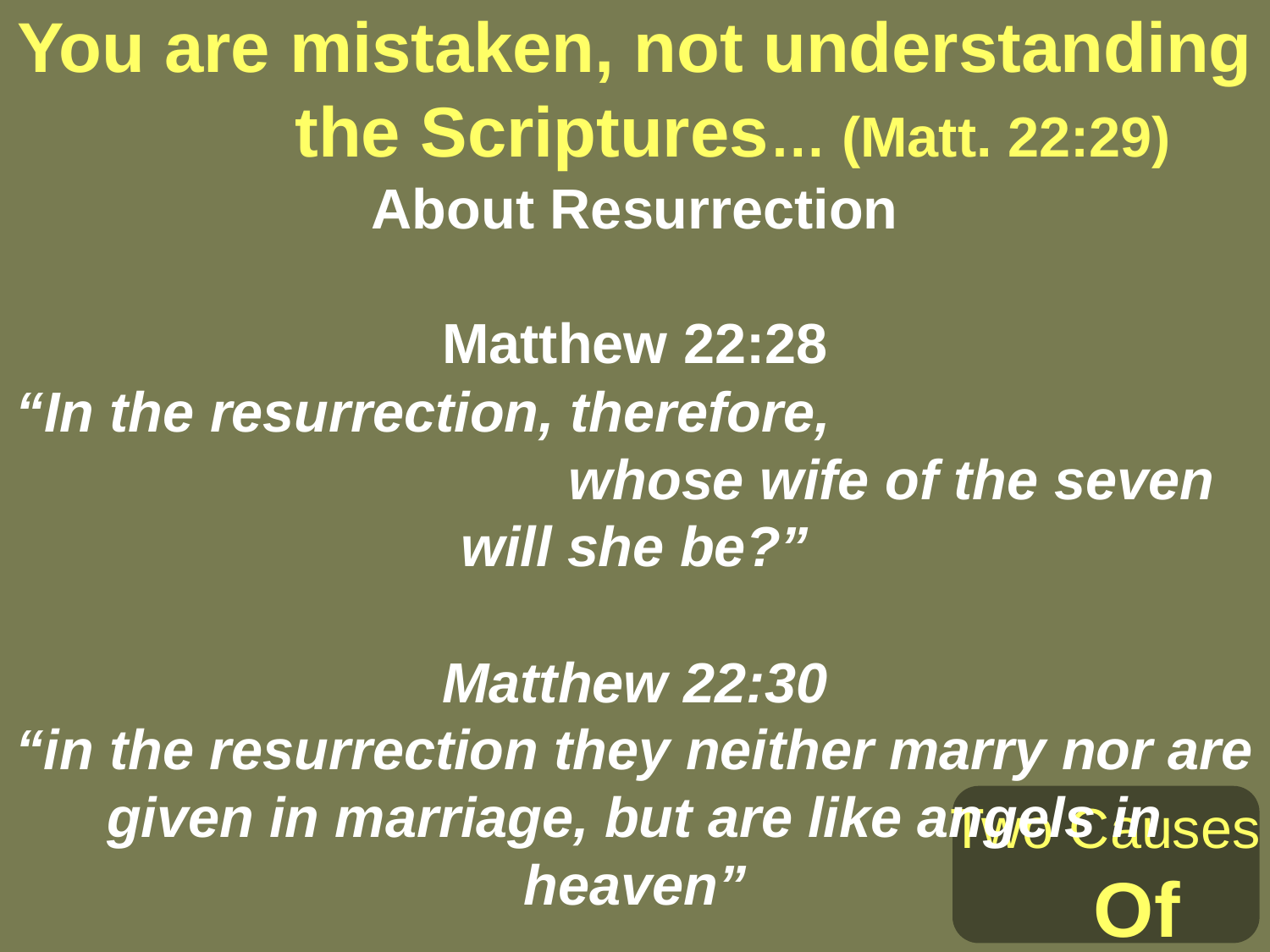

You are mistaken, not understanding           the Scriptures… (Matt. 22:29)
About Resurrection

Matthew 22:28
“In the resurrection, therefore,                                                             whose wife of the seven will she be?”

Matthew 22:30
“in the resurrection they neither marry nor are given in marriage, but are like angels in heaven”
Two Causes     Of Error